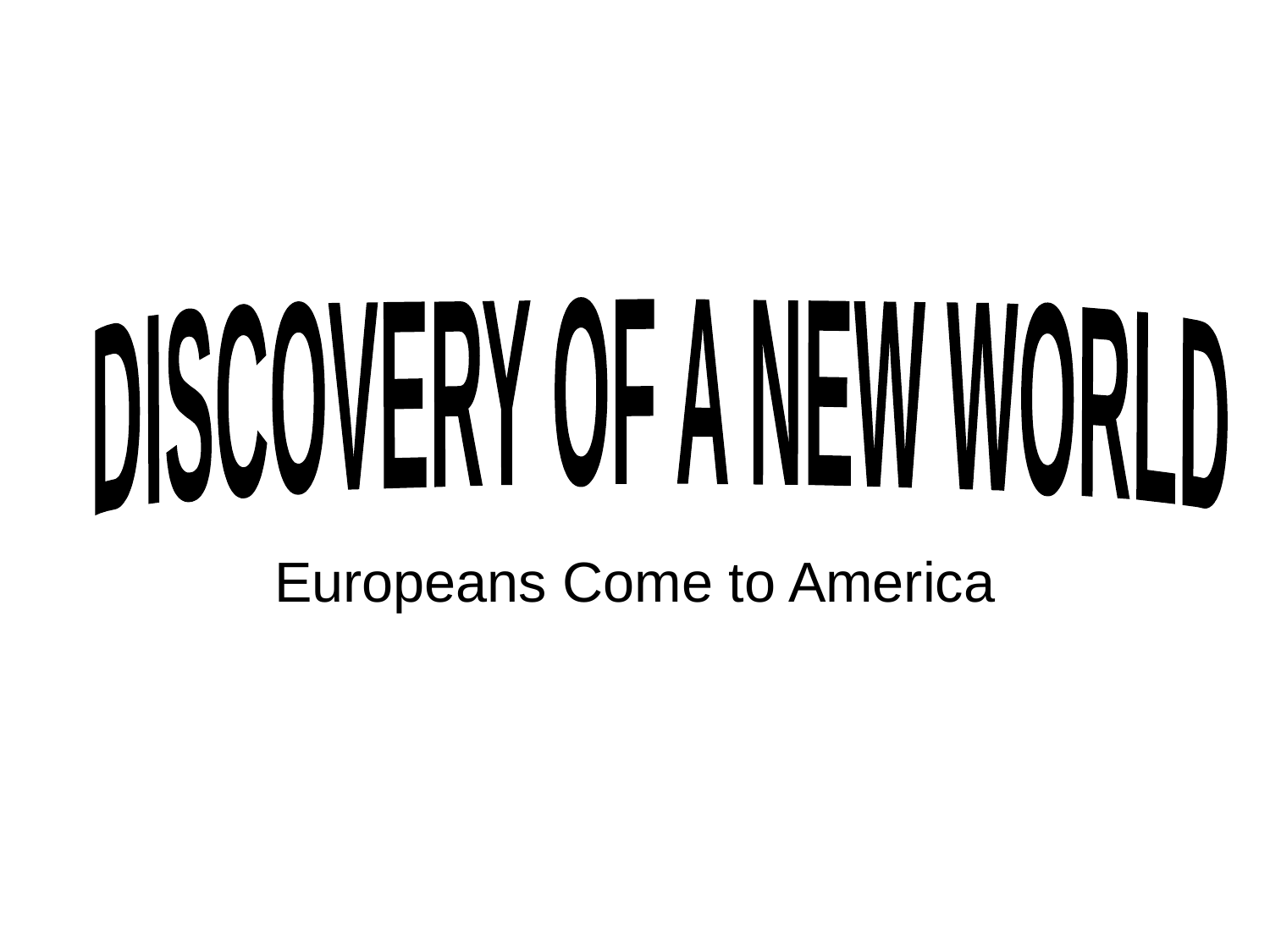

DISCOVERY OF A NEW WORLD
Europeans Come to America